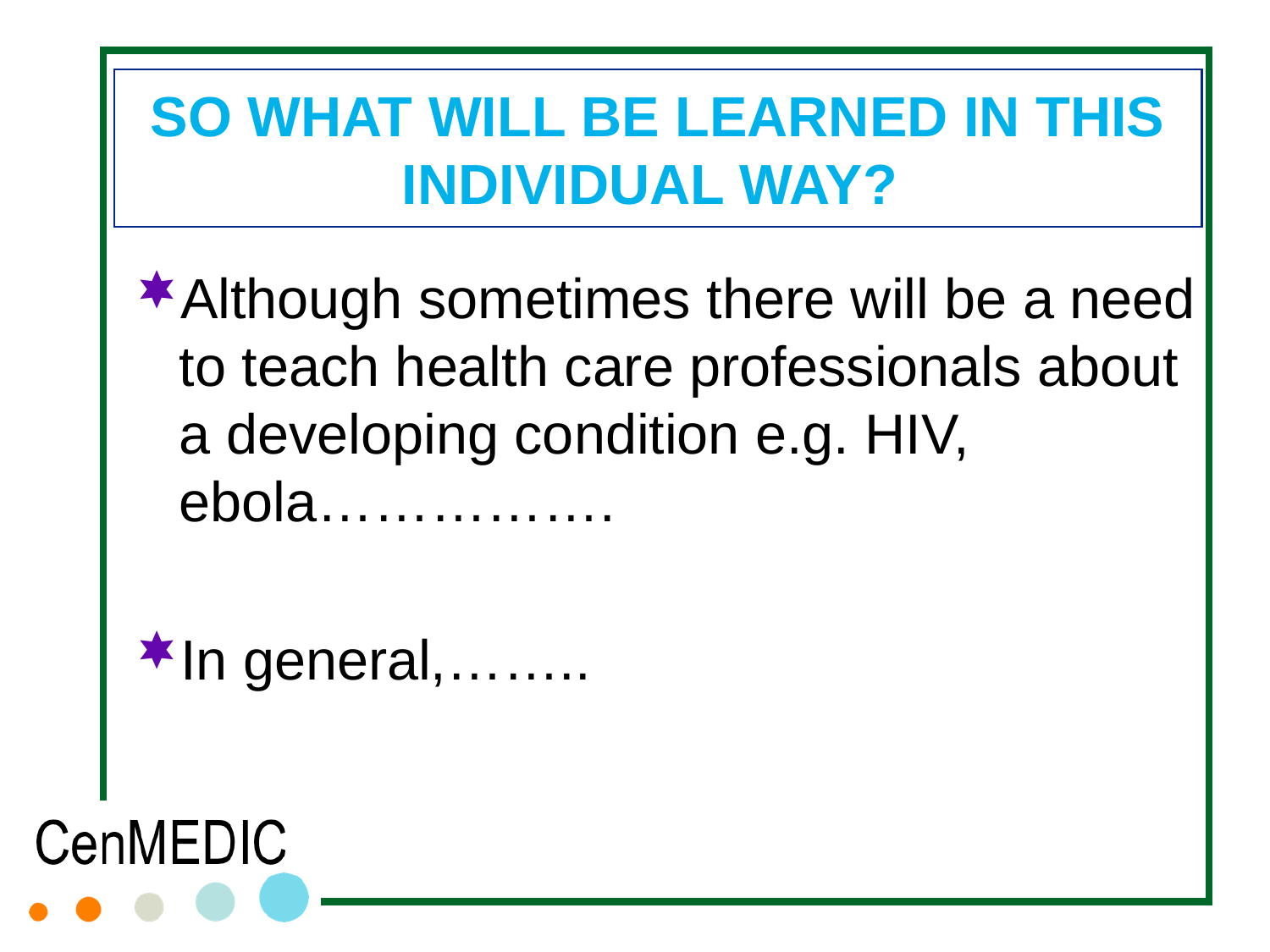

# SO WHAT WILL BE LEARNED IN THIS INDIVIDUAL WAY?
Although sometimes there will be a need to teach health care professionals about a developing condition e.g. HIV, ebola…………….

In general,……..